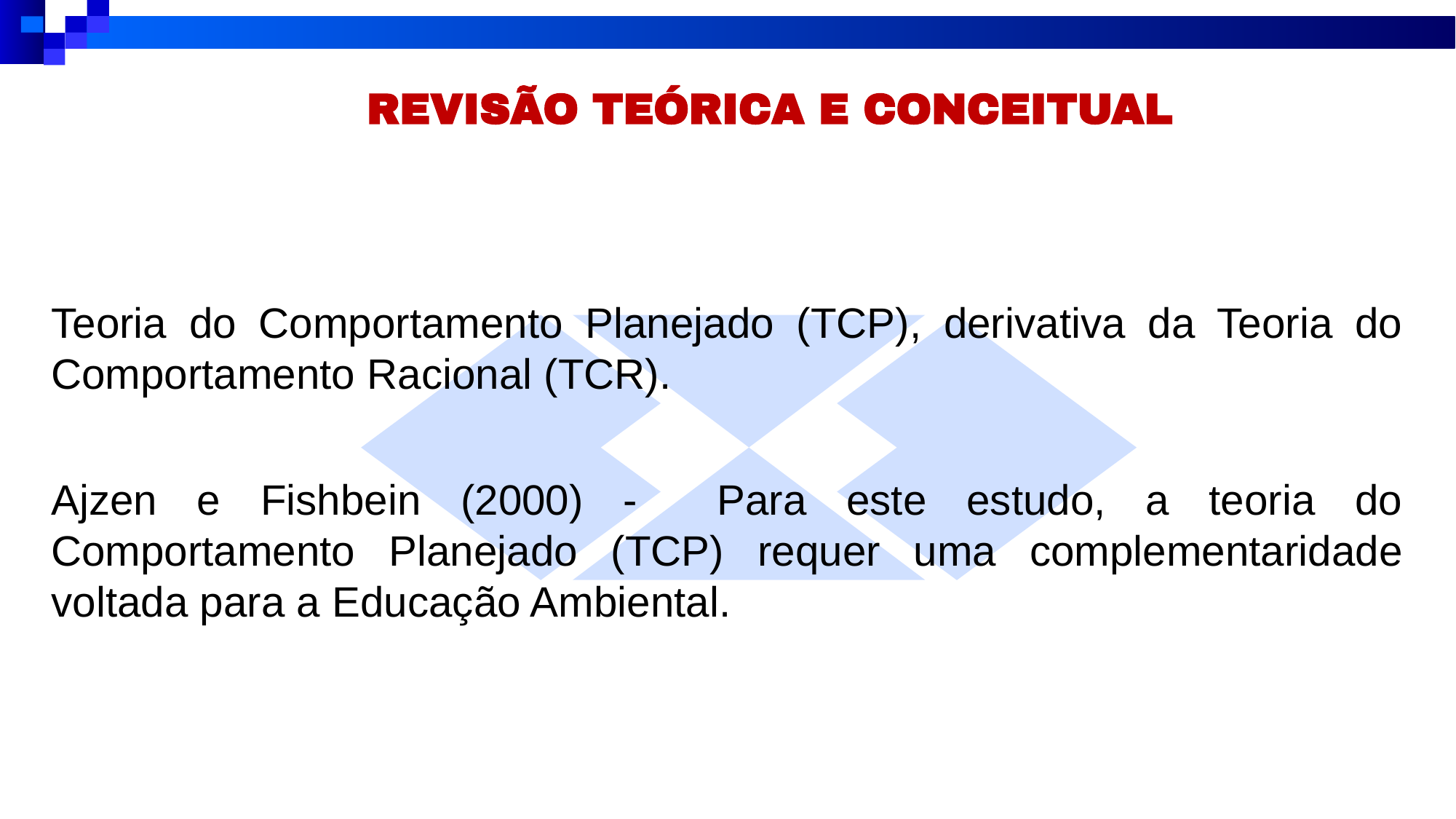

# REVISÃO TEÓRICA E CONCEITUAL

Teoria do Comportamento Planejado (TCP), derivativa da Teoria do Comportamento Racional (TCR).

Ajzen e Fishbein (2000) -  Para este estudo, a teoria do Comportamento Planejado (TCP) requer uma complementaridade voltada para a Educação Ambiental.